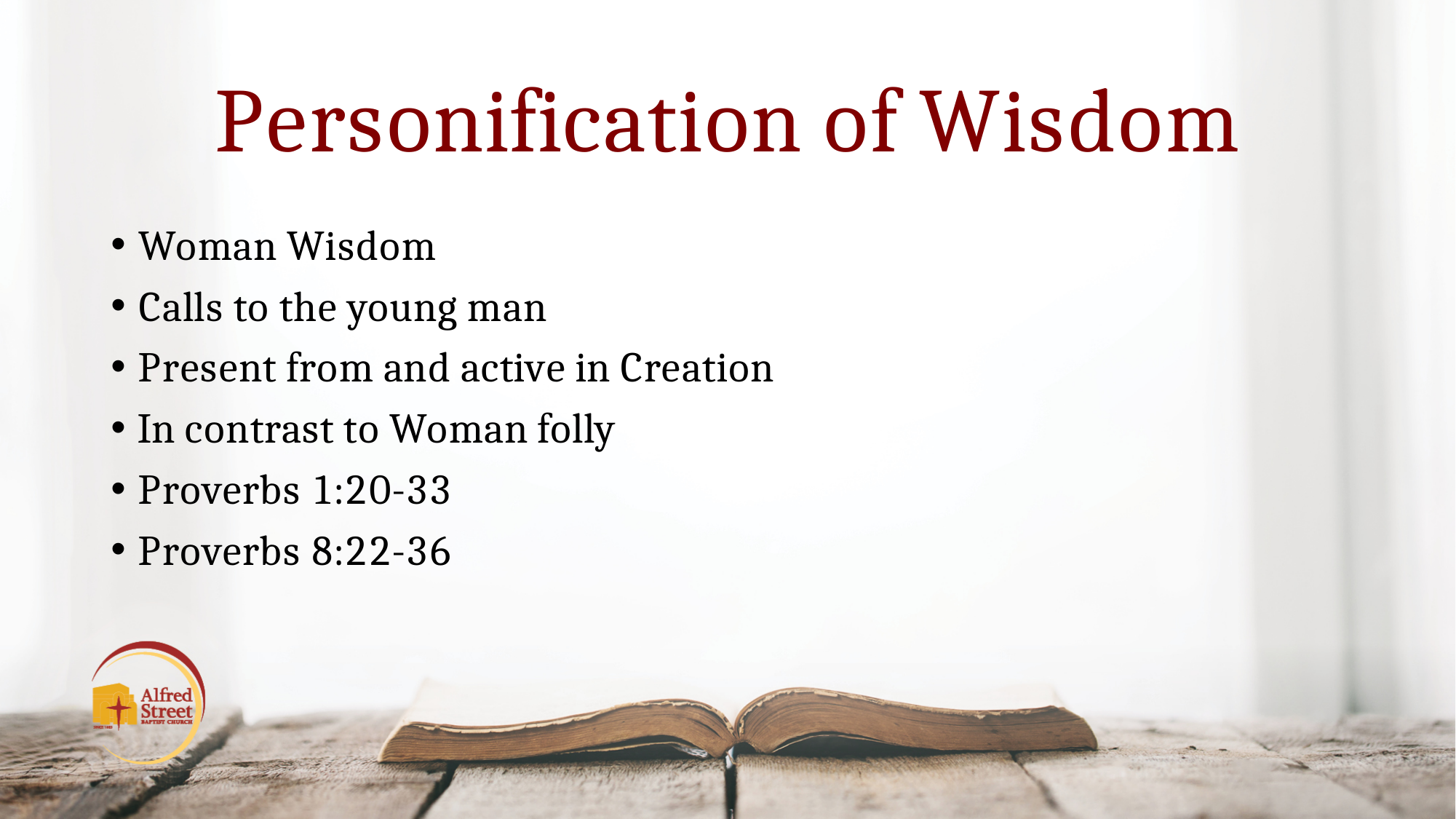

# Personification of Wisdom
Woman Wisdom
Calls to the young man
Present from and active in Creation
In contrast to Woman folly
Proverbs 1:20-33
Proverbs 8:22-36